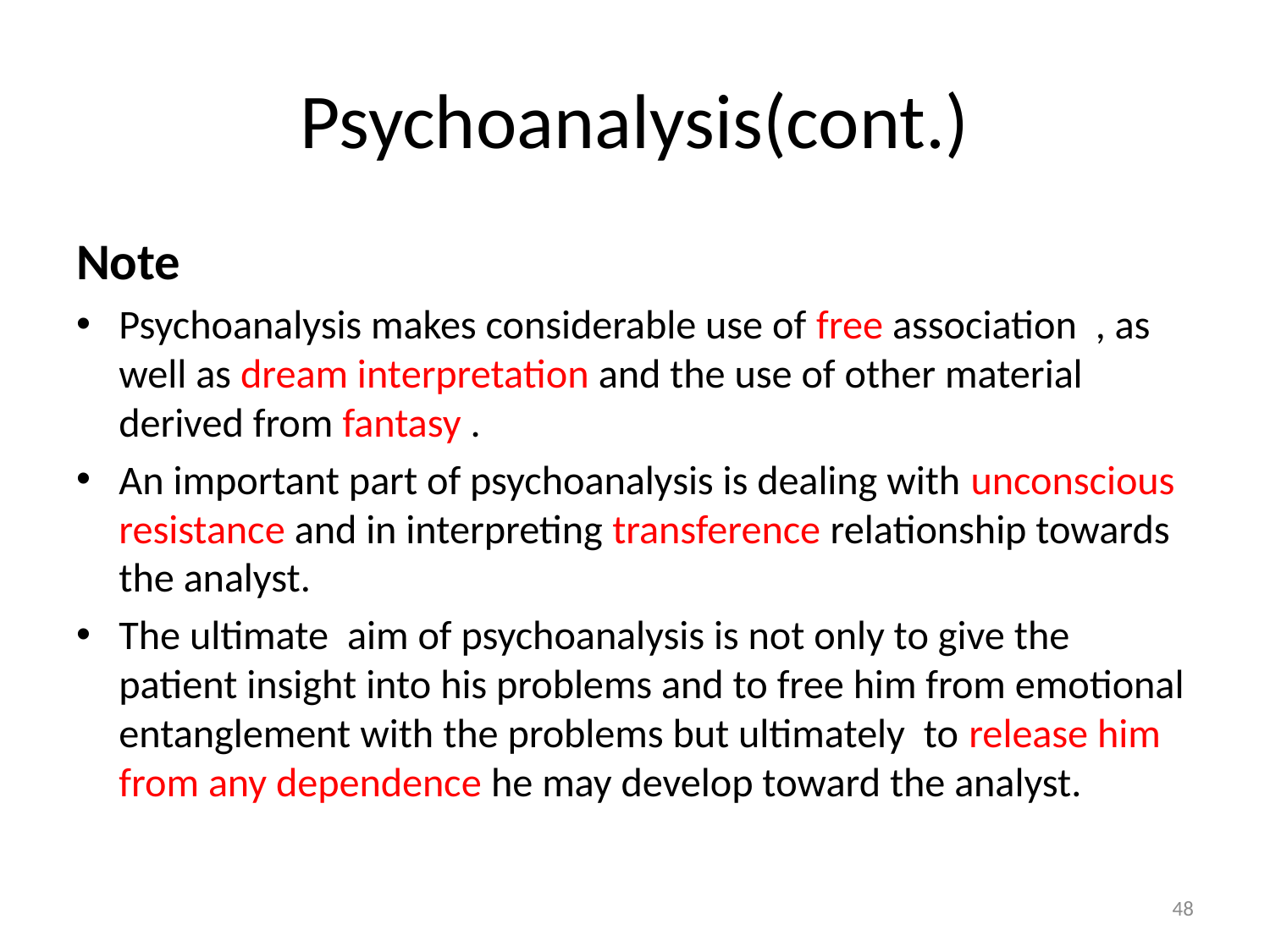

# Psychoanalysis(cont.)
Note
Psychoanalysis makes considerable use of free association  , as well as dream interpretation and the use of other material derived from fantasy .
An important part of psychoanalysis is dealing with unconscious resistance and in interpreting transference relationship towards the analyst.
The ultimate  aim of psychoanalysis is not only to give the patient insight into his problems and to free him from emotional entanglement with the problems but ultimately  to release him from any dependence he may develop toward the analyst.
48